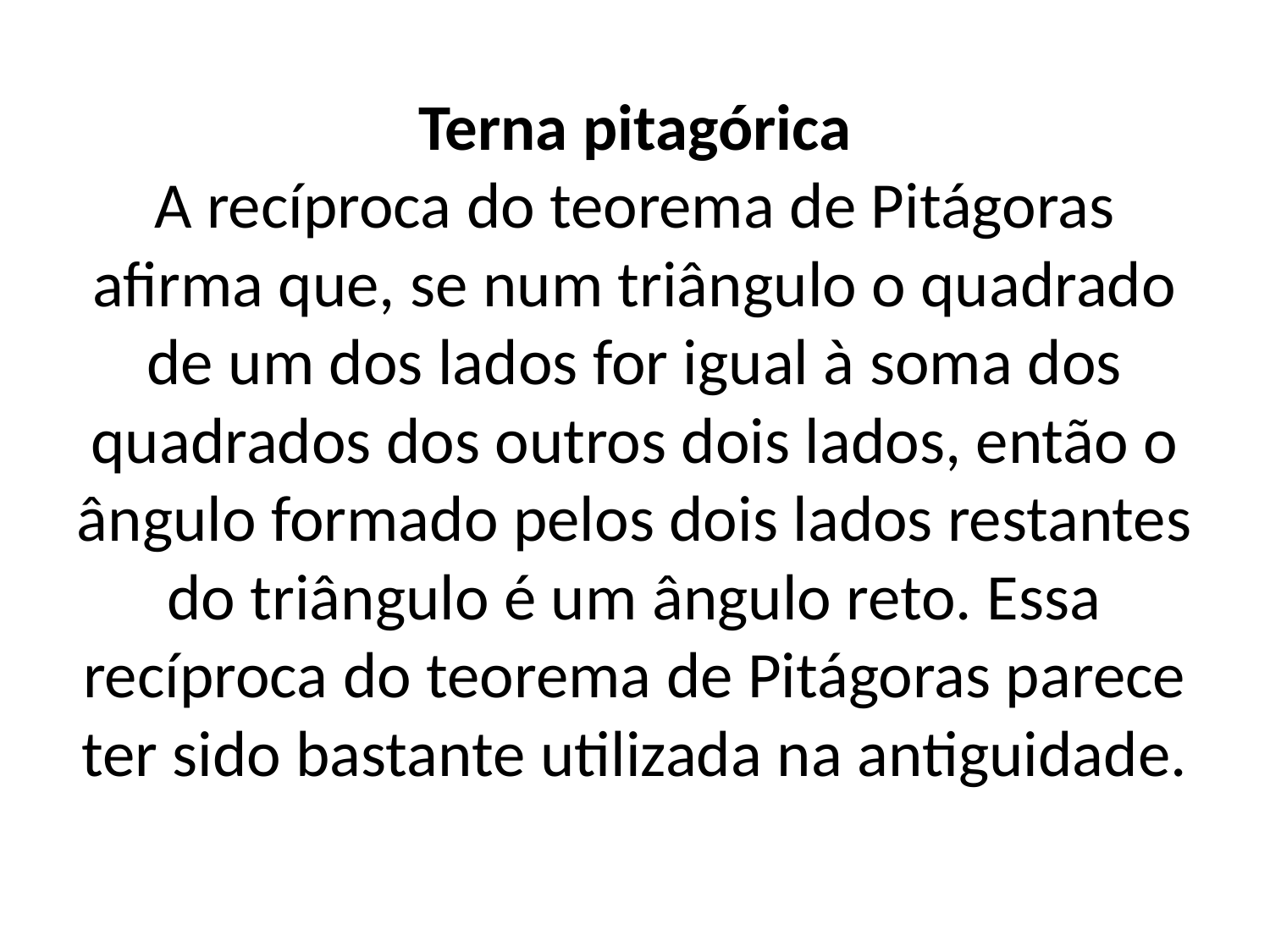

# Terna pitagórica A recíproca do teorema de Pitágoras afirma que, se num triângulo o quadrado de um dos lados for igual à soma dos quadrados dos outros dois lados, então o ângulo formado pelos dois lados restantes do triângulo é um ângulo reto. Essa recíproca do teorema de Pitágoras parece ter sido bastante utilizada na antiguidade.